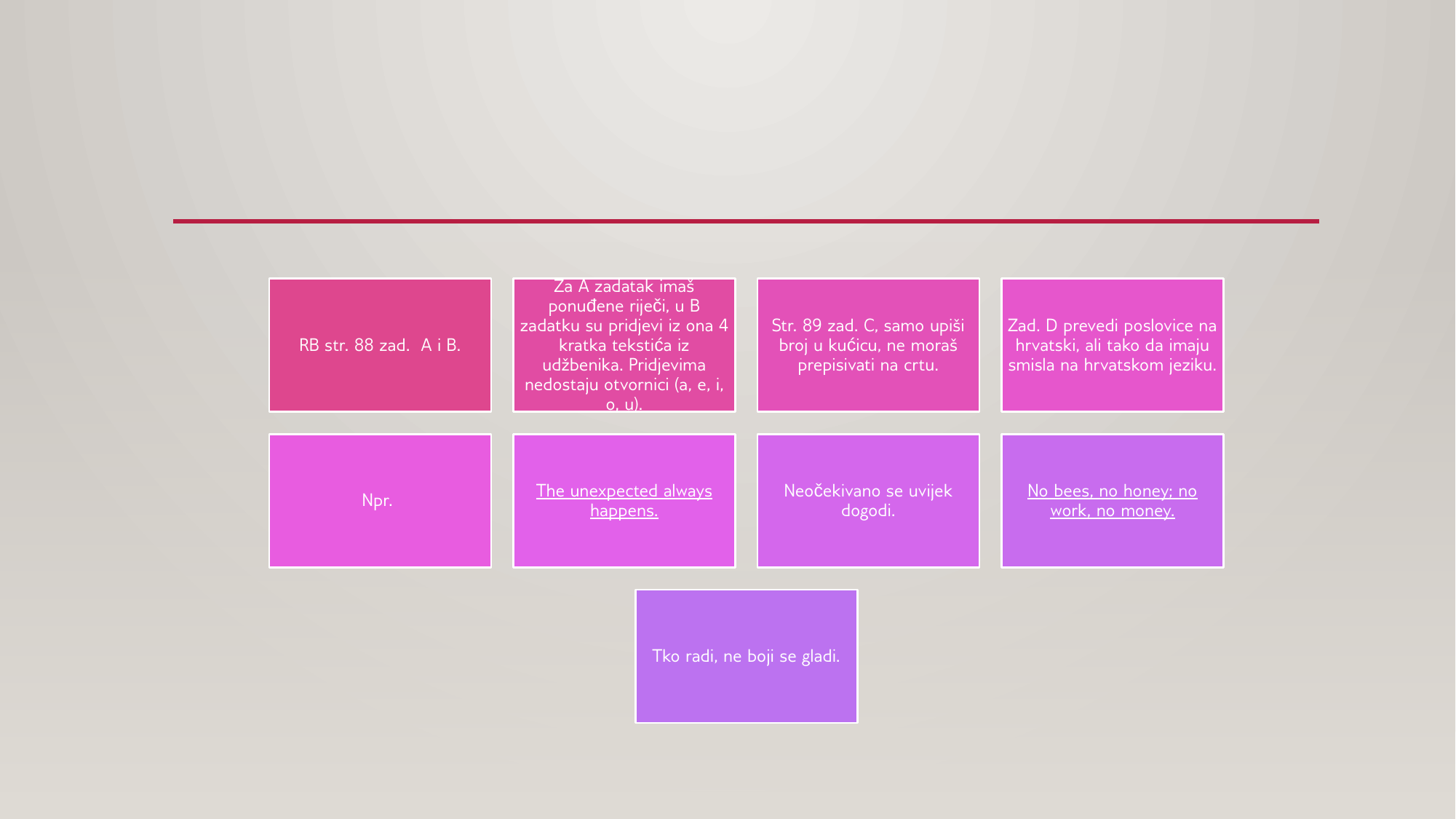

RB str. 88 zad.  A i B.
Za A zadatak imaš ponuđene riječi, u B zadatku su pridjevi iz ona 4 kratka tekstića iz udžbenika. Pridjevima nedostaju otvornici (a, e, i, o, u).
Str. 89 zad. C, samo upiši broj u kućicu, ne moraš prepisivati na crtu.
Zad. D prevedi poslovice na hrvatski, ali tako da imaju smisla na hrvatskom jeziku.
Npr.
The unexpected always happens.
Neočekivano se uvijek dogodi.
No bees, no honey; no work, no money.
Tko radi, ne boji se gladi.